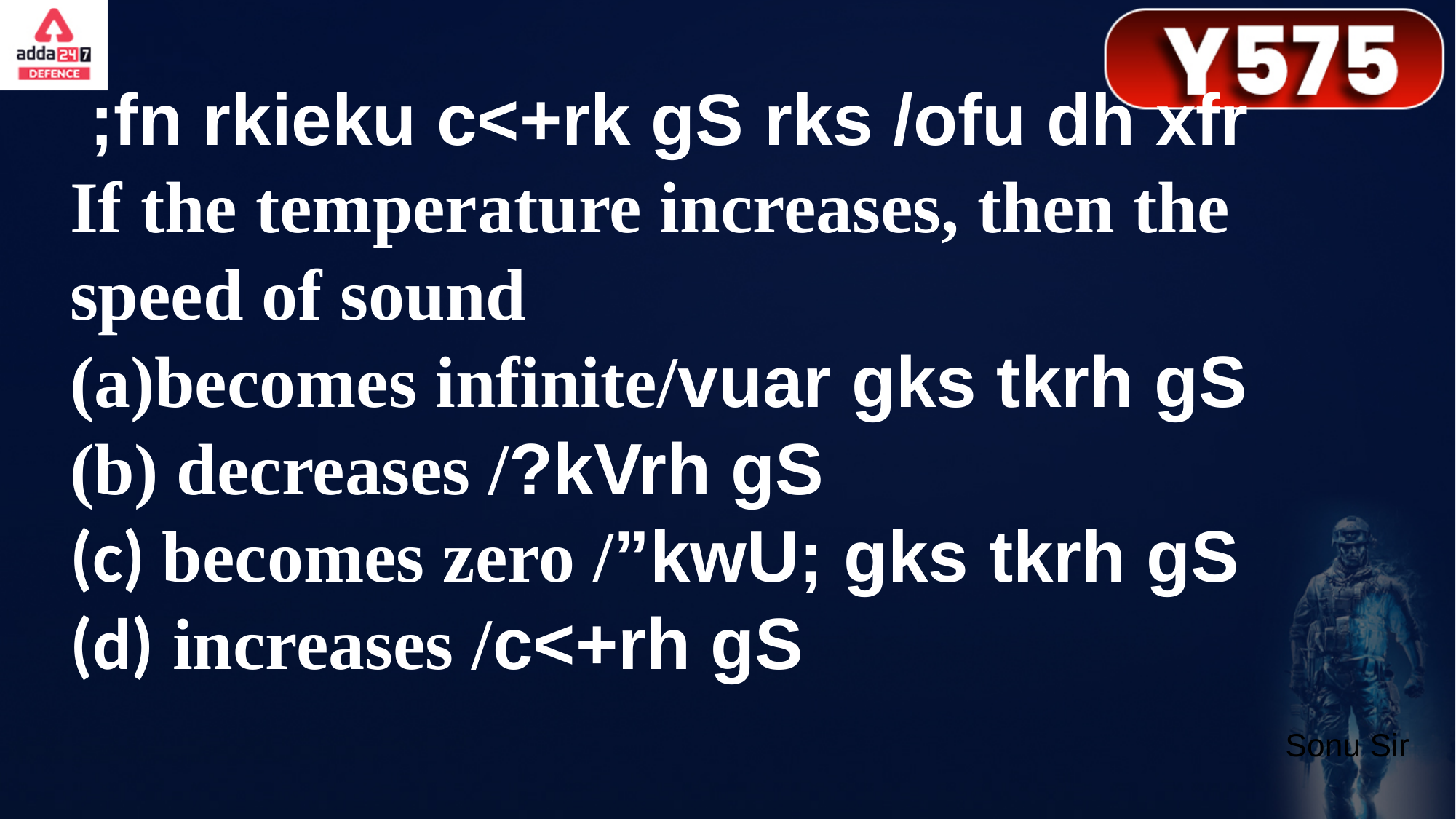

;fn rkieku c<+rk gS rks /ofu dh xfr
If the temperature increases, then the speed of sound
becomes infinite/vuar gks tkrh gS
(b) decreases /?kVrh gS
(c) becomes zero /”kwU; gks tkrh gS
(d) increases /c<+rh gS
Sonu Sir